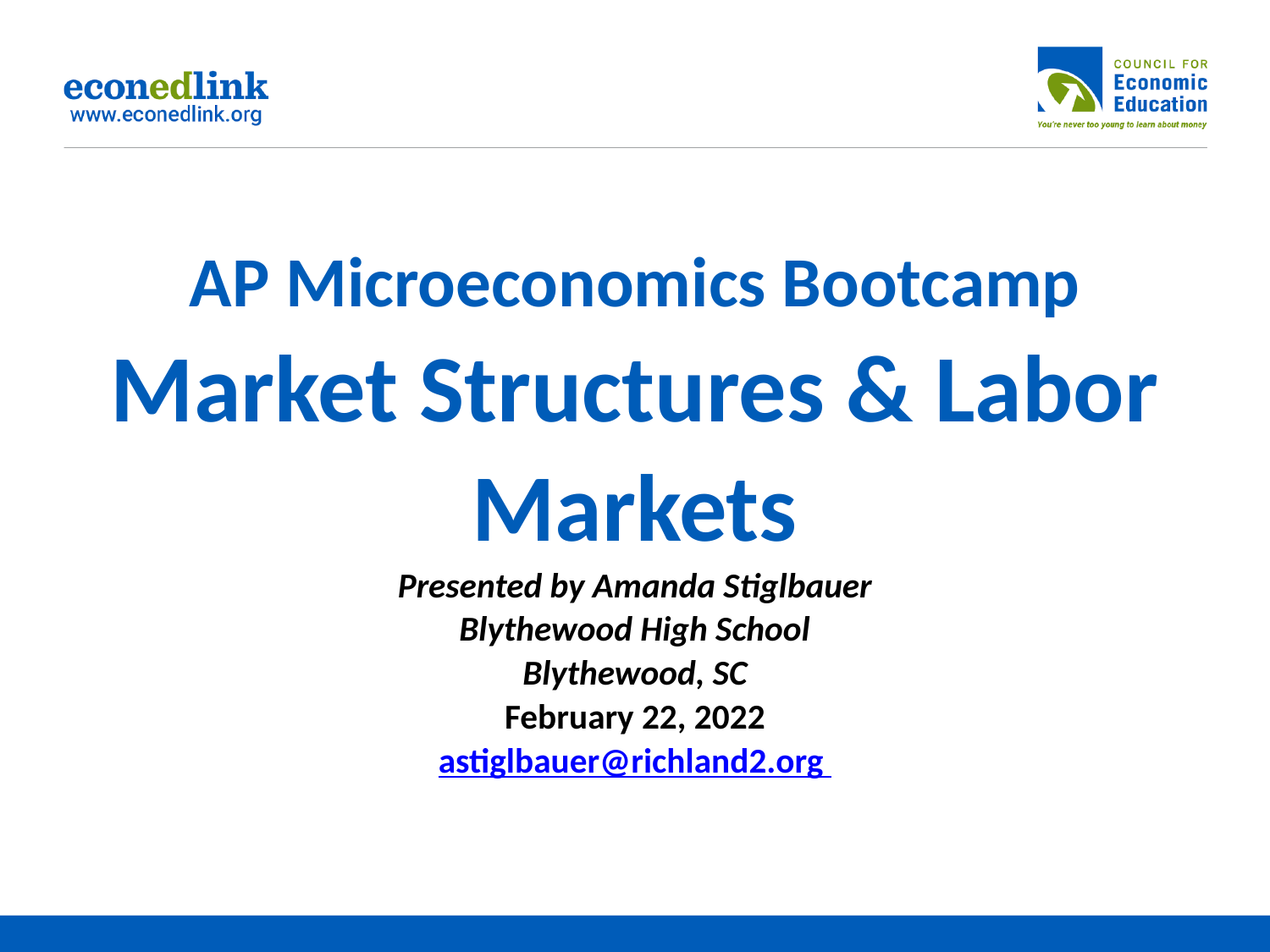

# AP Microeconomics Bootcamp
Market Structures & Labor Markets
Presented by Amanda Stiglbauer
Blythewood High School
Blythewood, SC
February 22, 2022
astiglbauer@richland2.org